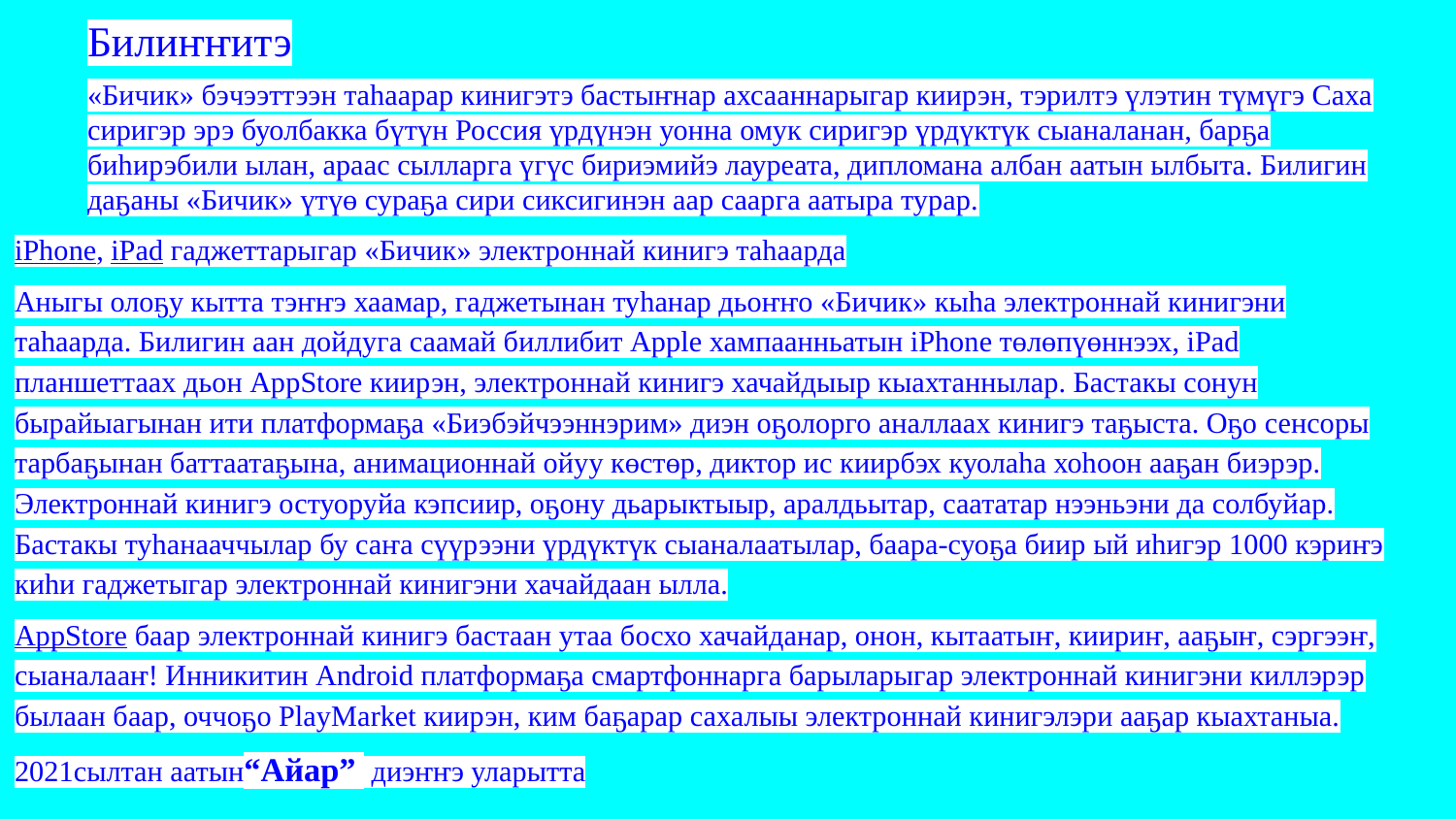

Билиҥҥитэ
«Бичик» бэчээттээн таһаарар кинигэтэ бастыҥнар ахсааннарыгар киирэн, тэрилтэ үлэтин түмүгэ Саха сиригэр эрэ буолбакка бүтүн Россия үрдүнэн уонна омук сиригэр үрдүктүк сыаналанан, барҕа биһирэбили ылан, араас сылларга үгүс бириэмийэ лауреата, дипломана албан аатын ылбыта. Билигин даҕаны «Бичик» үтүө сураҕа сири сиксигинэн аар саарга аатыра турар.
iPhone, iPad гаджеттарыгар «Бичик» электроннай кинигэ таһаарда
Аныгы олоҕу кытта тэҥҥэ хаамар, гаджетынан туһанар дьоҥҥо «Бичик» кыһа электроннай кинигэни таһаарда. Билигин аан дойдуга саамай биллибит Apple хампаанньатын iPhone төлөпүөннээх, iPad планшеттаах дьон AppStore киирэн, электроннай кинигэ хачайдыыр кыахтаннылар. Бастакы сонун бырайыагынан ити платформаҕа «Биэбэйчээннэрим» диэн оҕолорго аналлаах кинигэ таҕыста. Оҕо сенсоры тарбаҕынан баттаатаҕына, анимационнай ойуу көстөр, диктор ис киирбэх куолаһа хоһоон ааҕан биэрэр. Электроннай кинигэ остуоруйа кэпсиир, оҕону дьарыктыыр, аралдьытар, саататар нээньэни да солбуйар. Бастакы туһанааччылар бу саҥа сүүрээни үрдүктүк сыаналаатылар, баара-суоҕа биир ый иһигэр 1000 кэриҥэ киһи гаджетыгар электроннай кинигэни хачайдаан ылла.
AppStore баар электроннай кинигэ бастаан утаа босхо хачайданар, онон, кытаатыҥ, киириҥ, ааҕыҥ, сэргээҥ, сыаналааҥ! Инникитин Android платформаҕа смартфоннарга барыларыгар электроннай кинигэни киллэрэр былаан баар, оччоҕо PlayMarket киирэн, ким баҕарар сахалыы электроннай кинигэлэри ааҕар кыахтаныа.
2021сылтан аатын“Айар”  диэҥҥэ уларытта